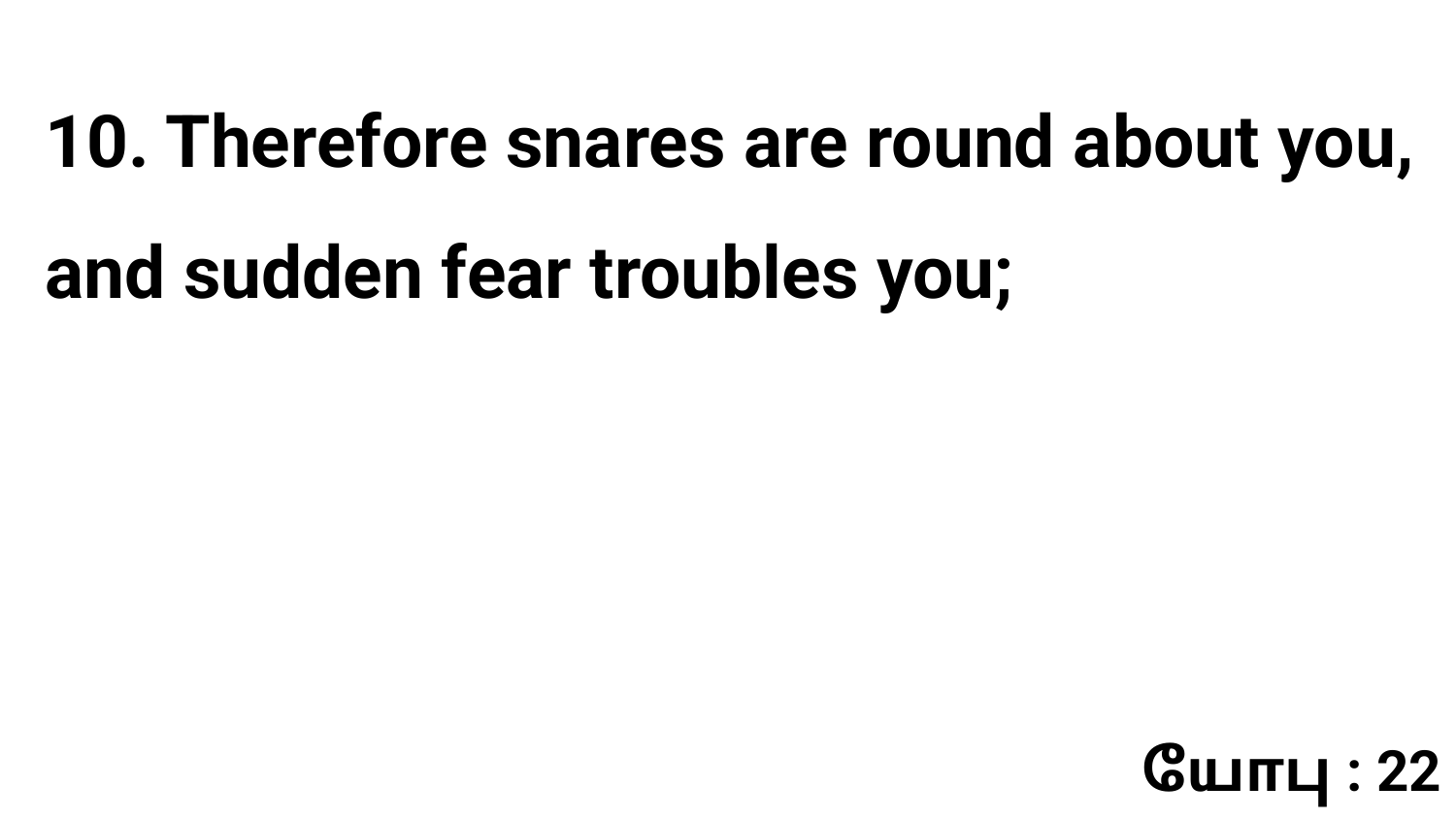

10. Therefore snares are round about you, and sudden fear troubles you;
யோபு : 22